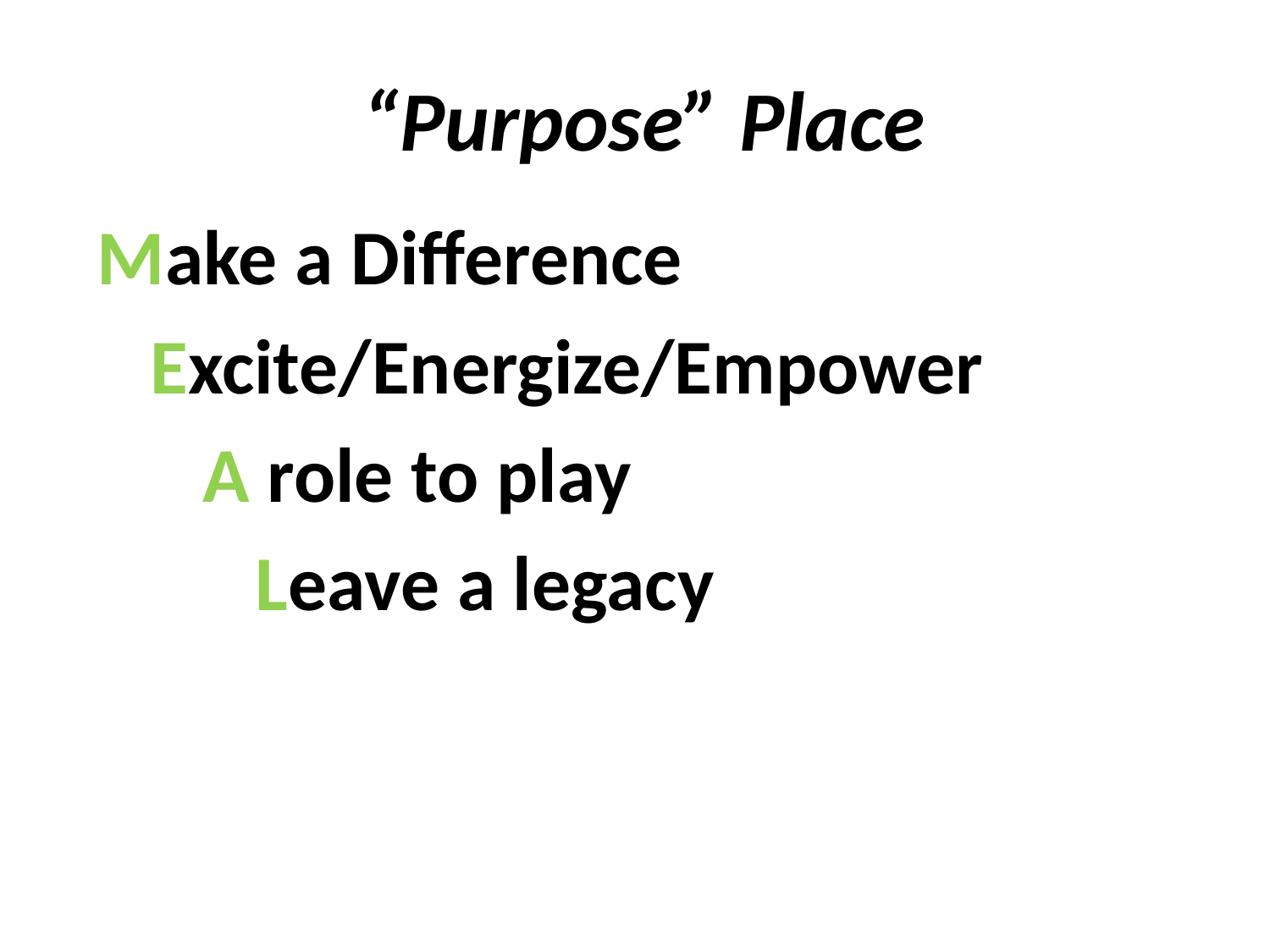

# “Purpose” Place
Make a Difference
   Excite/Energize/Empower
      A role to play
         Leave a legacy